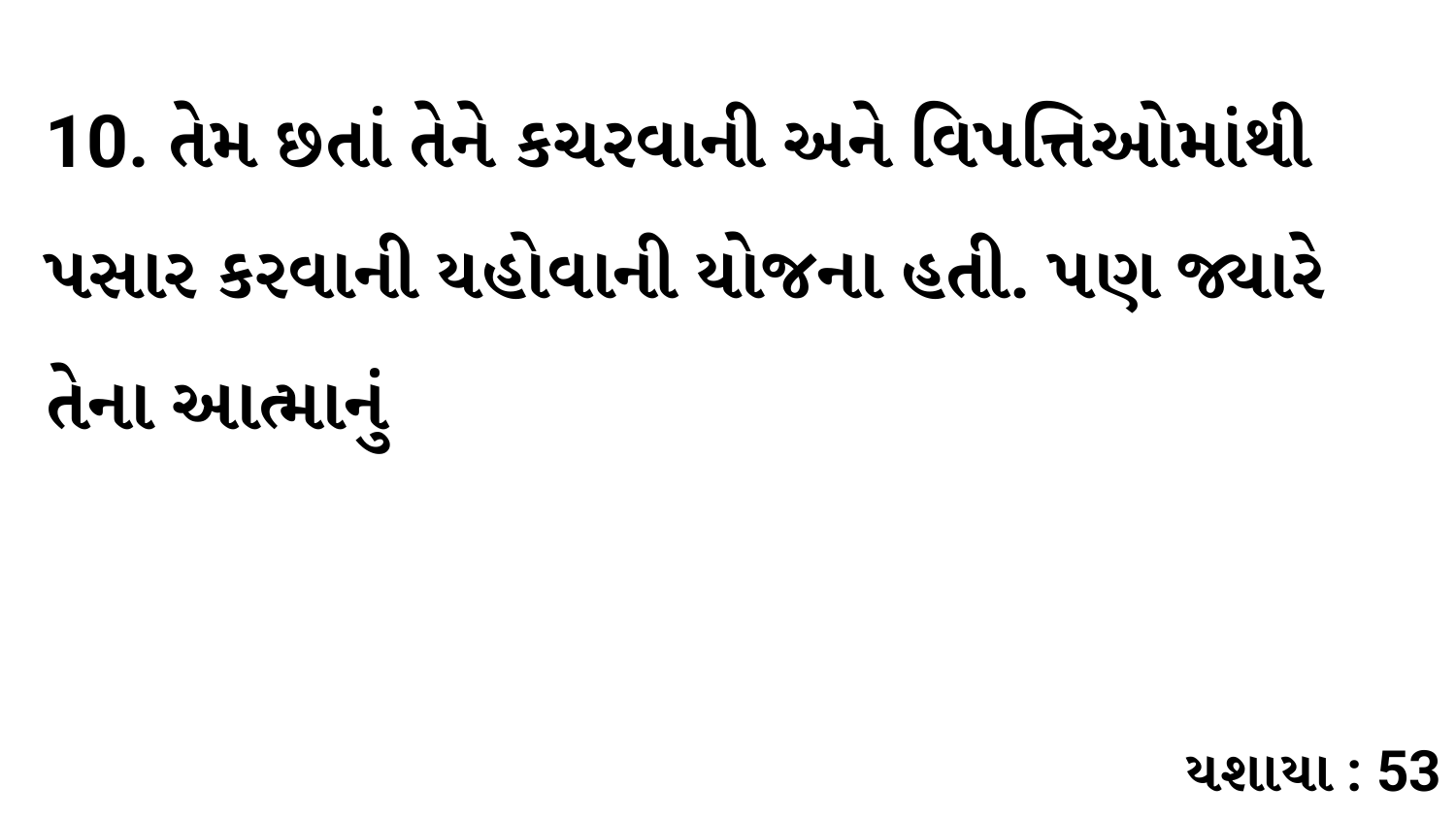

10. તેમ છતાં તેને કચરવાની અને વિપત્તિઓમાંથી પસાર કરવાની યહોવાની યોજના હતી. પણ જ્યારે તેના આત્માનું
યશાયા : 53